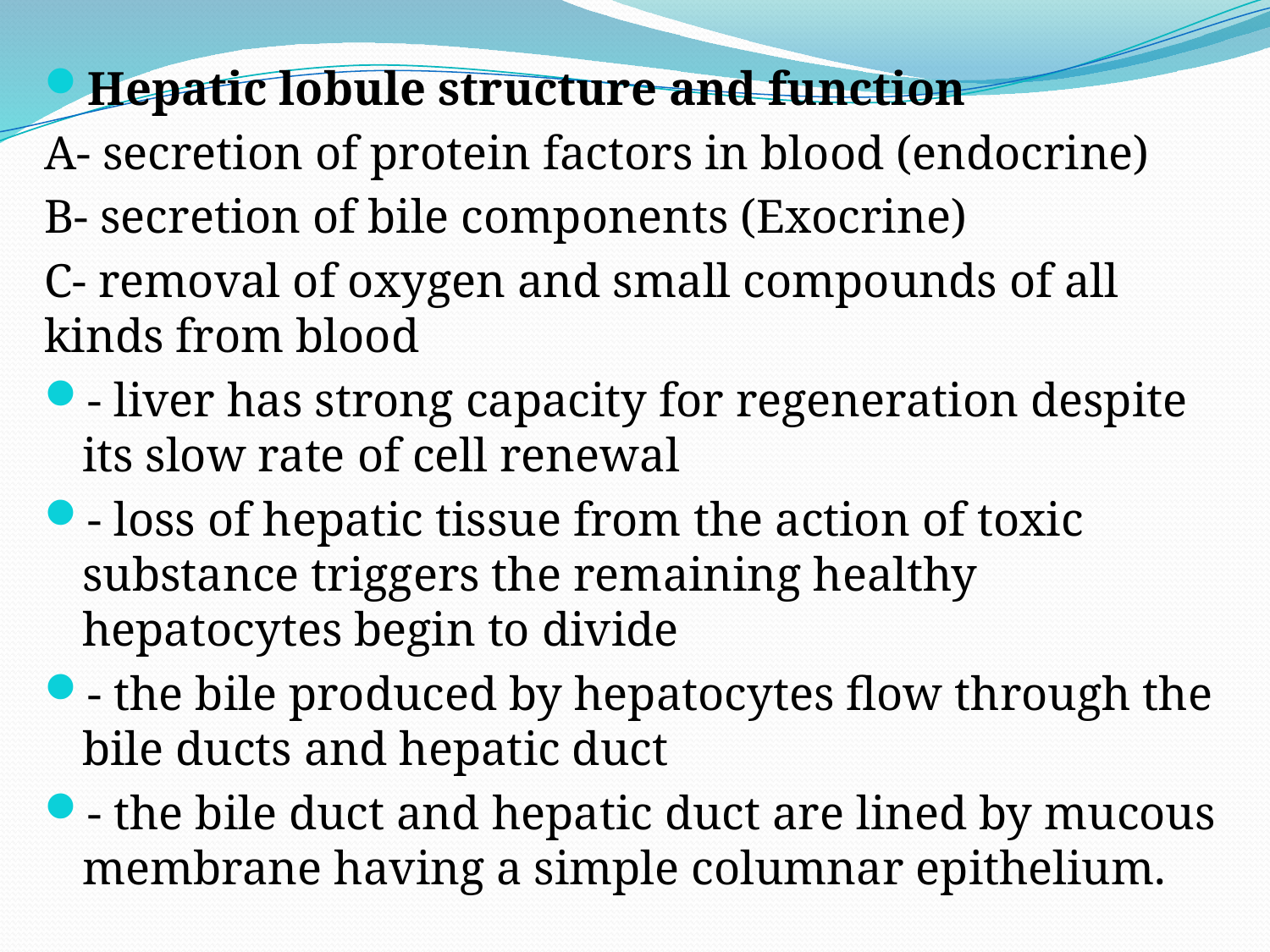

Hepatic lobule structure and function
A- secretion of protein factors in blood (endocrine)
B- secretion of bile components (Exocrine)
C- removal of oxygen and small compounds of all kinds from blood
- liver has strong capacity for regeneration despite its slow rate of cell renewal
- loss of hepatic tissue from the action of toxic substance triggers the remaining healthy  hepatocytes begin to divide
- the bile produced by hepatocytes flow through the bile ducts and hepatic duct
- the bile duct and hepatic duct are lined by mucous membrane having a simple columnar epithelium.